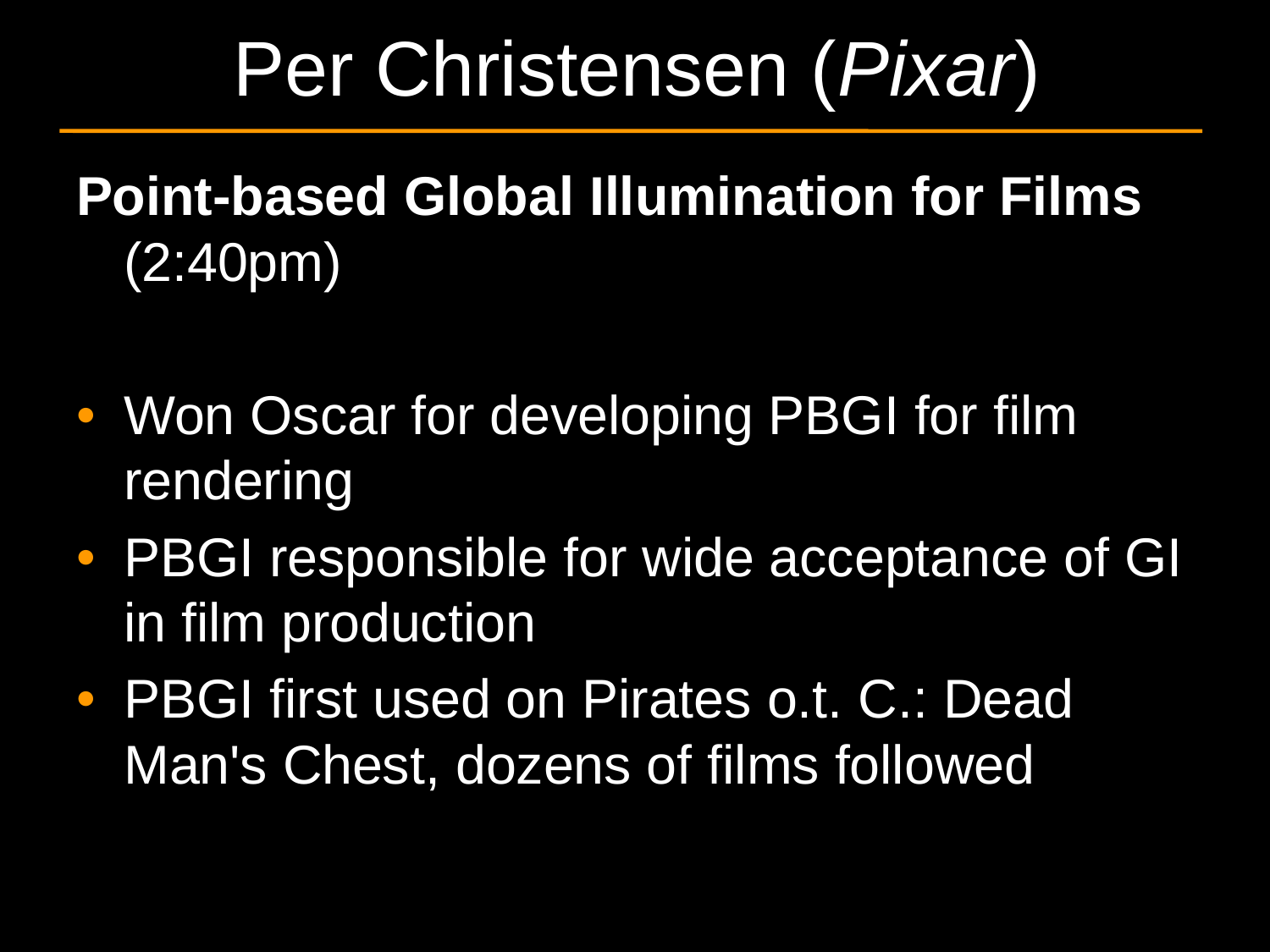

# Per Christensen (Pixar)
Point-based Global Illumination for Films (2:40pm)

Won Oscar for developing PBGI for film rendering
PBGI responsible for wide acceptance of GI in film production
PBGI first used on Pirates o.t. C.: Dead Man's Chest, dozens of films followed